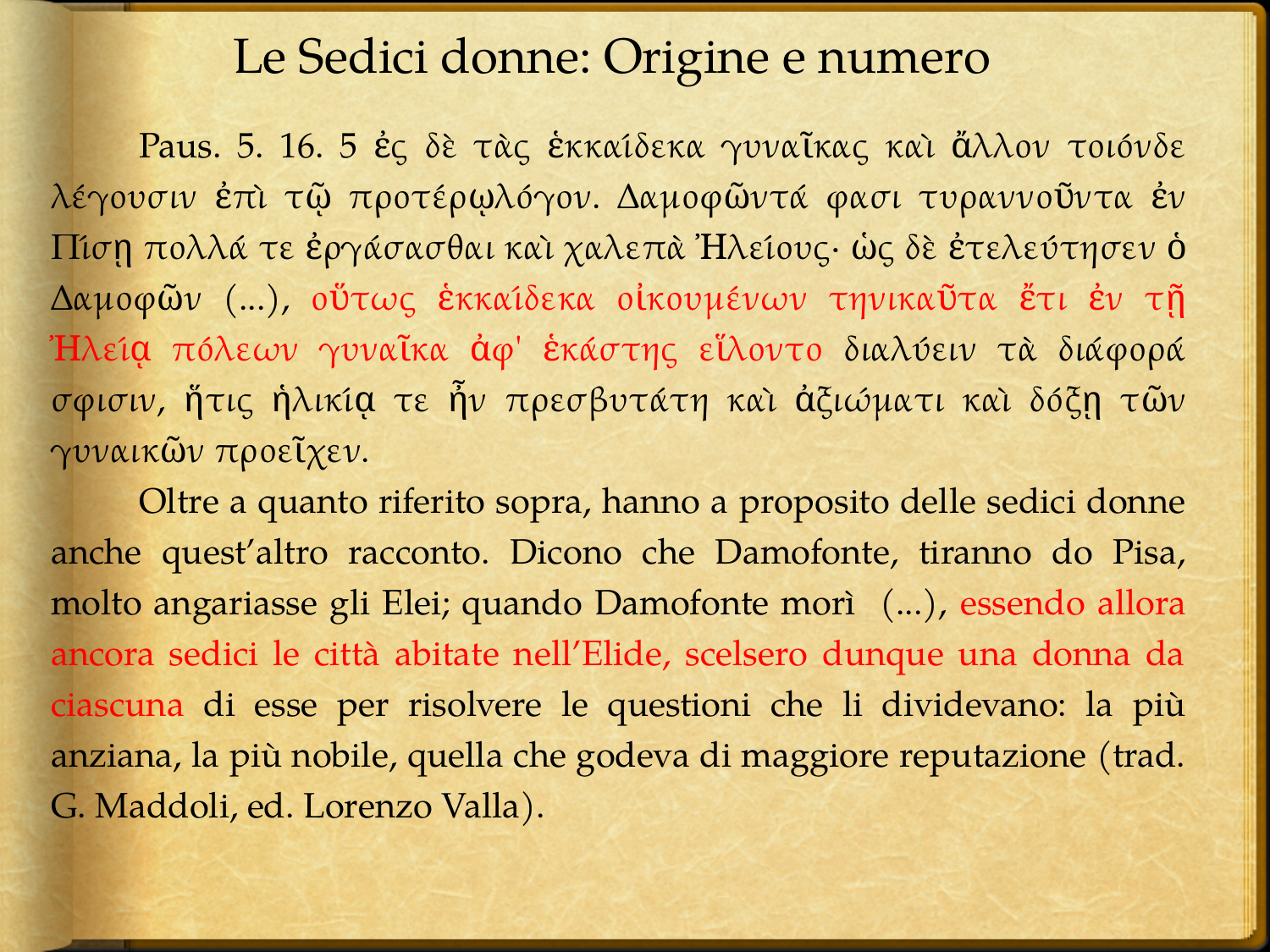

Le Sedici donne: Origine e numero
Paus. 5. 16. 5 ἐς δὲ τὰς ἑκκαίδεκα γυναῖκας καὶ ἄλλον τοιόνδε λέγουσιν ἐπὶ τῷ προτέρῳλόγον. Δαμοφῶντά φασι τυραννοῦντα ἐν Πίσῃ πολλά τε ἐργάσασθαι καὶ χαλεπὰ Ἠλείους· ὡς δὲ ἐτελεύτησεν ὁ Δαμοφῶν (...), οὕτως ἑκκαίδεκα οἰκουμένων τηνικαῦτα ἔτι ἐν τῇ Ἠλείᾳ πόλεων γυναῖκα ἀφ' ἑκάστης εἵλοντο διαλύειν τὰ διάφορά σφισιν, ἥτις ἡλικίᾳ τε ἦν πρεσβυτάτη καὶ ἀξιώματι καὶ δόξῃ τῶν γυναικῶν προεῖχεν.
Oltre a quanto riferito sopra, hanno a proposito delle sedici donne anche quest’altro racconto. Dicono che Damofonte, tiranno do Pisa, molto angariasse gli Elei; quando Damofonte morì  (...), essendo allora ancora sedici le città abitate nell’Elide, scelsero dunque una donna da ciascuna di esse per risolvere le questioni che li dividevano: la più anziana, la più nobile, quella che godeva di maggiore reputazione (trad. G. Maddoli, ed. Lorenzo Valla).